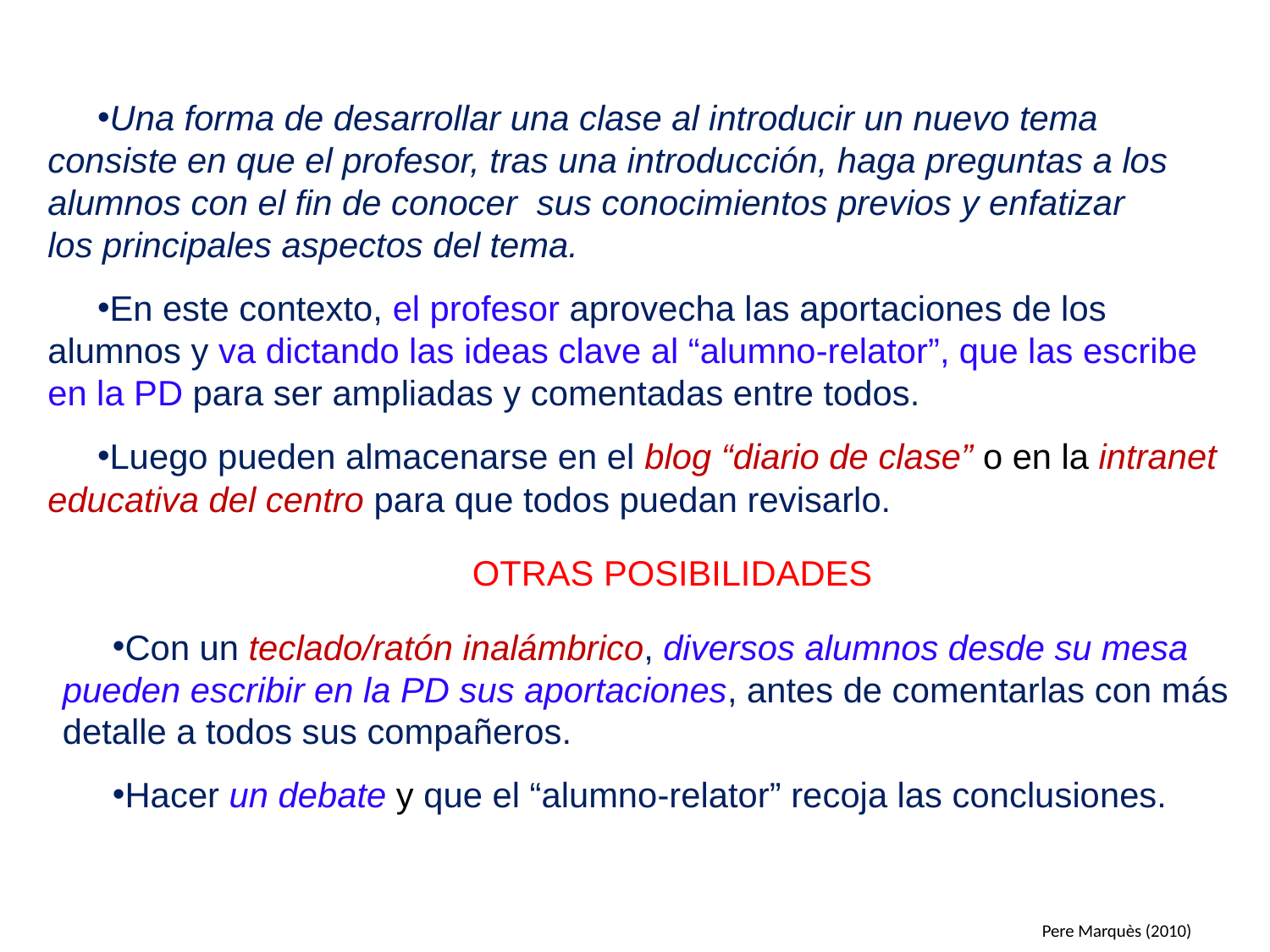

Una forma de desarrollar una clase al introducir un nuevo tema consiste en que el profesor, tras una introducción, haga preguntas a los alumnos con el fin de conocer  sus conocimientos previos y enfatizar los principales aspectos del tema.
En este contexto, el profesor aprovecha las aportaciones de los alumnos y va dictando las ideas clave al “alumno-relator”, que las escribe en la PD para ser ampliadas y comentadas entre todos.
Luego pueden almacenarse en el blog “diario de clase” o en la intranet educativa del centro para que todos puedan revisarlo.
OTRAS POSIBILIDADES
Con un teclado/ratón inalámbrico, diversos alumnos desde su mesa pueden escribir en la PD sus aportaciones, antes de comentarlas con más detalle a todos sus compañeros.
Hacer un debate y que el “alumno-relator” recoja las conclusiones.
Pere Marquès (2010)